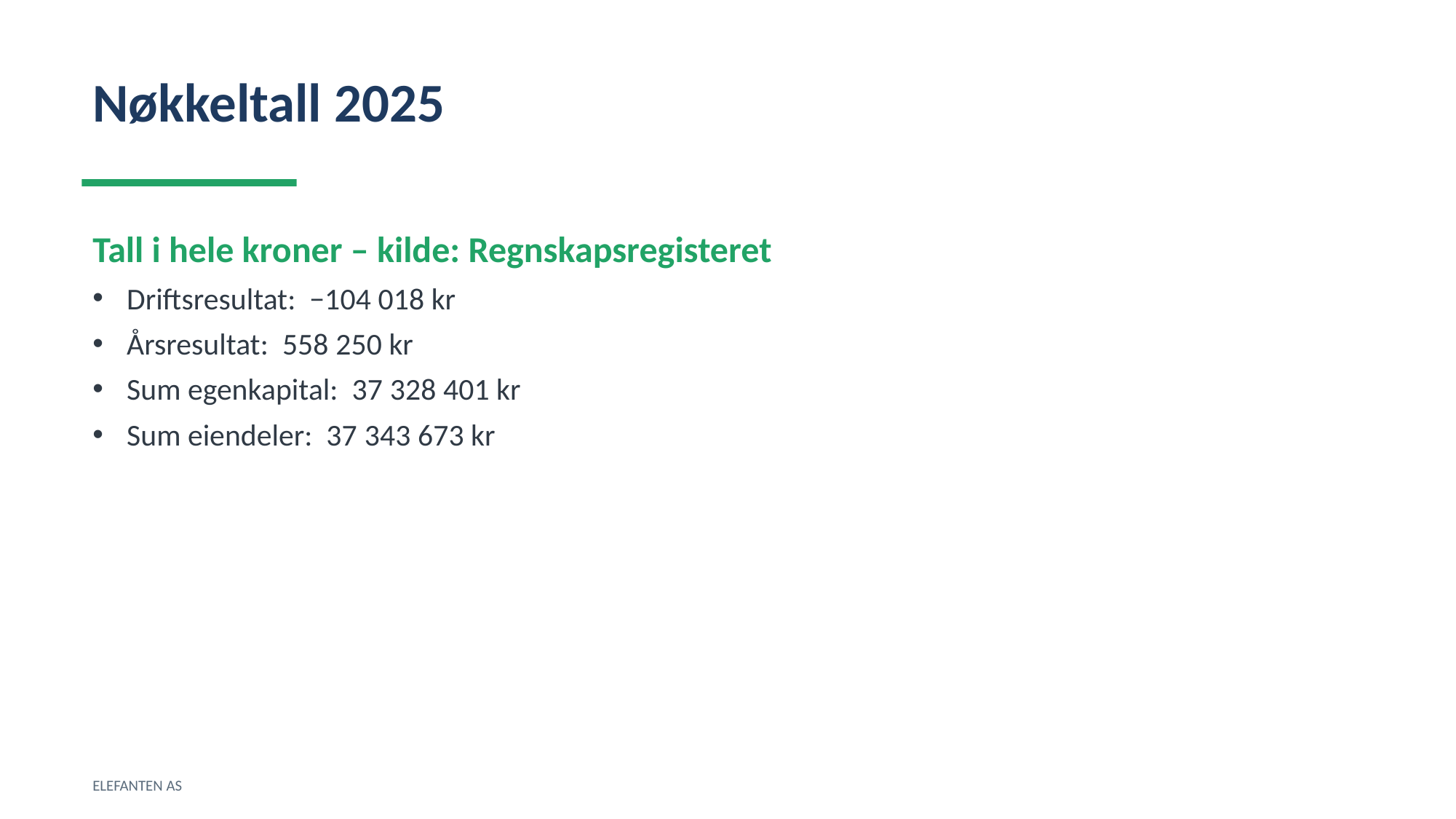

Nøkkeltall 2025

Tall i hele kroner – kilde: Regnskapsregisteret
Driftsresultat:  −104 018 kr
Årsresultat:  558 250 kr
Sum egenkapital:  37 328 401 kr
Sum eiendeler:  37 343 673 kr
ELEFANTEN AS